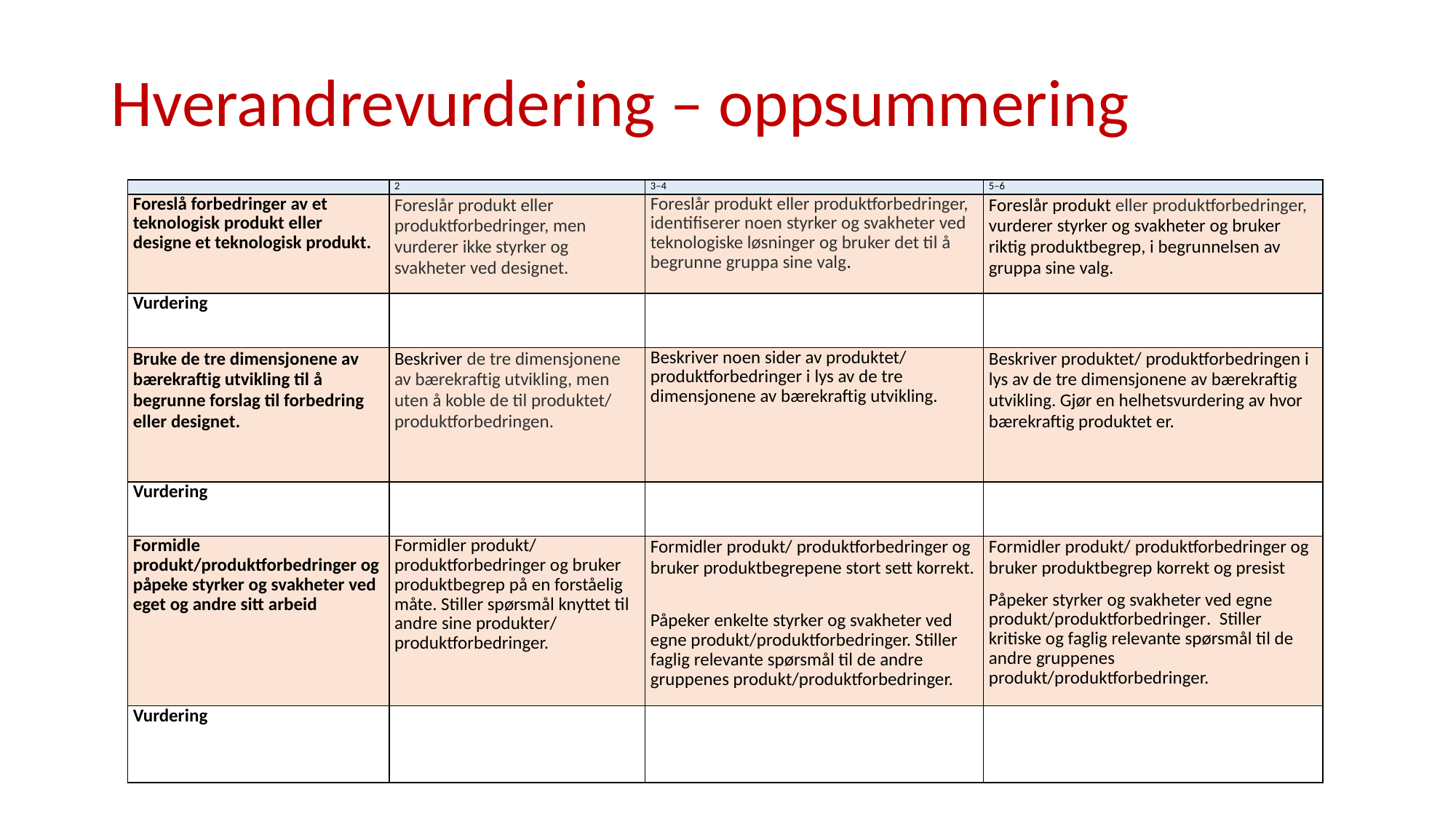

# Hverandrevurdering – oppsummering
|  | 2 | 3–4 | 5–6 |
| --- | --- | --- | --- |
| Foreslå forbedringer av et teknologisk produkt eller designe et teknologisk produkt. | Foreslår produkt eller produktforbedringer, men vurderer ikke styrker og svakheter ved designet. | Foreslår produkt eller produktforbedringer, identifiserer noen styrker og svakheter ved teknologiske løsninger og bruker det til å begrunne gruppa sine valg. | Foreslår produkt eller produktforbedringer, vurderer styrker og svakheter og bruker riktig produktbegrep, i begrunnelsen av gruppa sine valg. |
| Vurdering |  |  |  |
| Bruke de tre dimensjonene av bærekraftig utvikling til å begrunne forslag til forbedring eller designet. | Beskriver de tre dimensjonene av bærekraftig utvikling, men uten å koble de til produktet/ produktforbedringen. | Beskriver noen sider av produktet/ produktforbedringer i lys av de tre dimensjonene av bærekraftig utvikling. | Beskriver produktet/ produktforbedringen i lys av de tre dimensjonene av bærekraftig utvikling. Gjør en helhetsvurdering av hvor bærekraftig produktet er. |
| Vurdering |  |  |  |
| Formidle produkt/produktforbedringer og påpeke styrker og svakheter ved eget og andre sitt arbeid | Formidler produkt/ produktforbedringer og bruker produktbegrep på en forståelig måte. Stiller spørsmål knyttet til andre sine produkter/ produktforbedringer. | Formidler produkt/ produktforbedringer og bruker produktbegrepene stort sett korrekt. Påpeker enkelte styrker og svakheter ved egne produkt/produktforbedringer. Stiller faglig relevante spørsmål til de andre gruppenes produkt/produktforbedringer. | Formidler produkt/ produktforbedringer og bruker produktbegrep korrekt og presist Påpeker styrker og svakheter ved egne produkt/produktforbedringer. Stiller kritiske og faglig relevante spørsmål til de andre gruppenes produkt/produktforbedringer. |
| Vurdering |  |  |  |